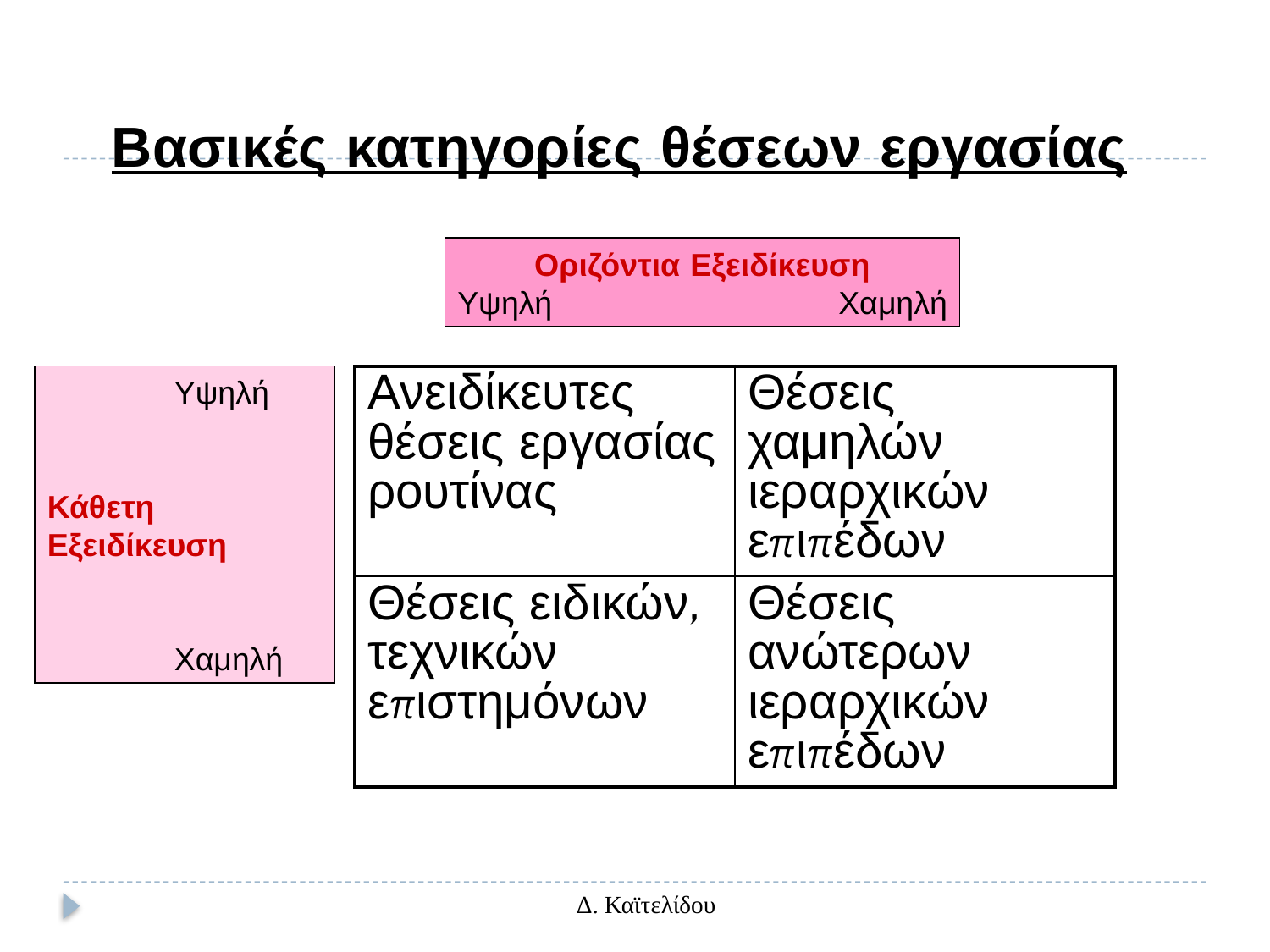

# Βασικές κατηγορίες θέσεων εργασίας
Οριζόντια Εξειδίκευση
Υψηλή			Χαμηλή
	Υψηλή

Κάθετη
Εξειδίκευση

	Χαμηλή
| Ανειδίκευτες θέσεις εργασίας ρουτίνας | Θέσεις χαμηλών ιεραρχικών επιπέδων |
| --- | --- |
| Θέσεις ειδικών, τεχνικών επιστημόνων | Θέσεις ανώτερων ιεραρχικών επιπέδων |
Δ. Καϊτελίδου